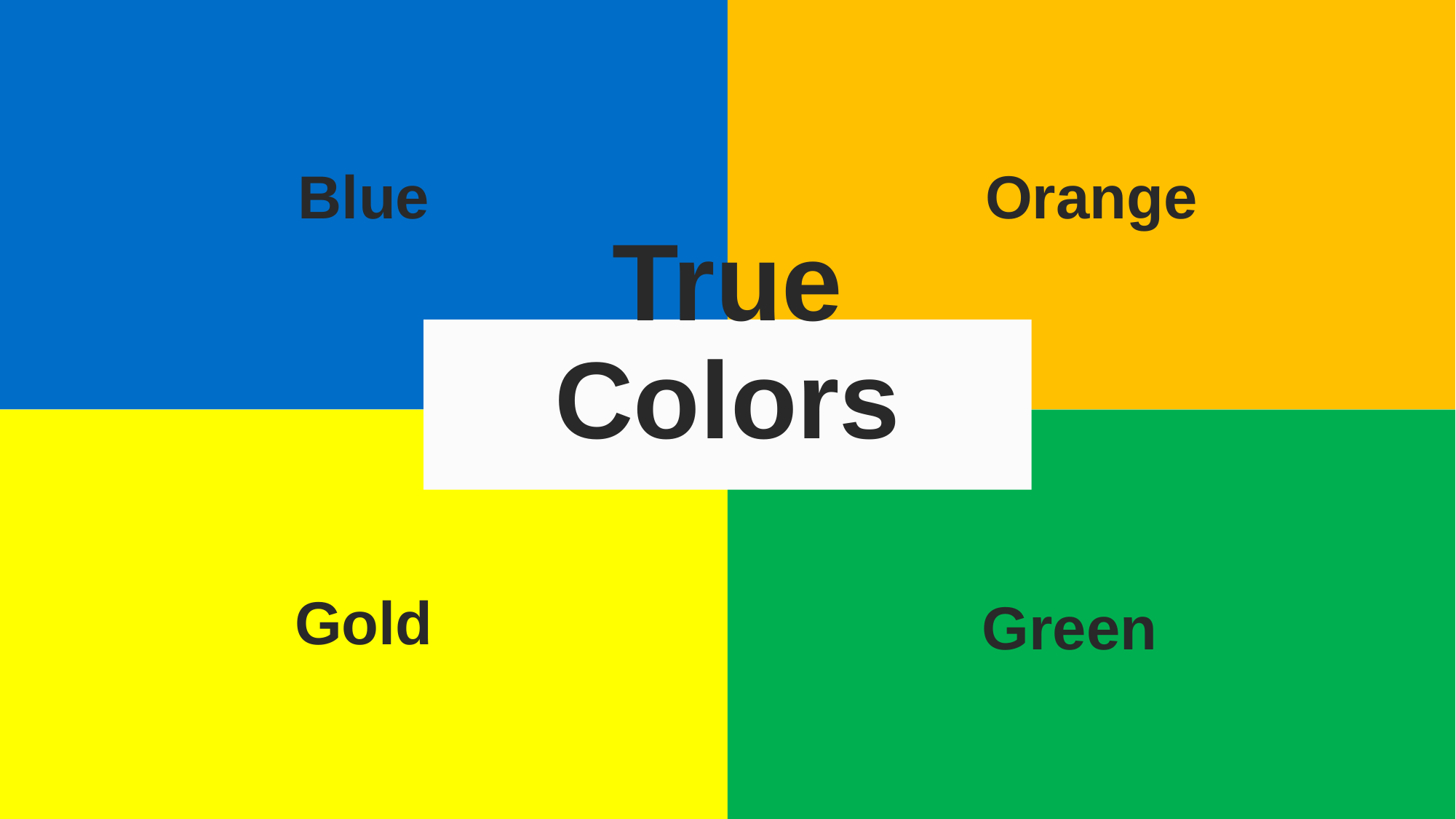

10
Orange
# Blue

True Colors

Green
Gold